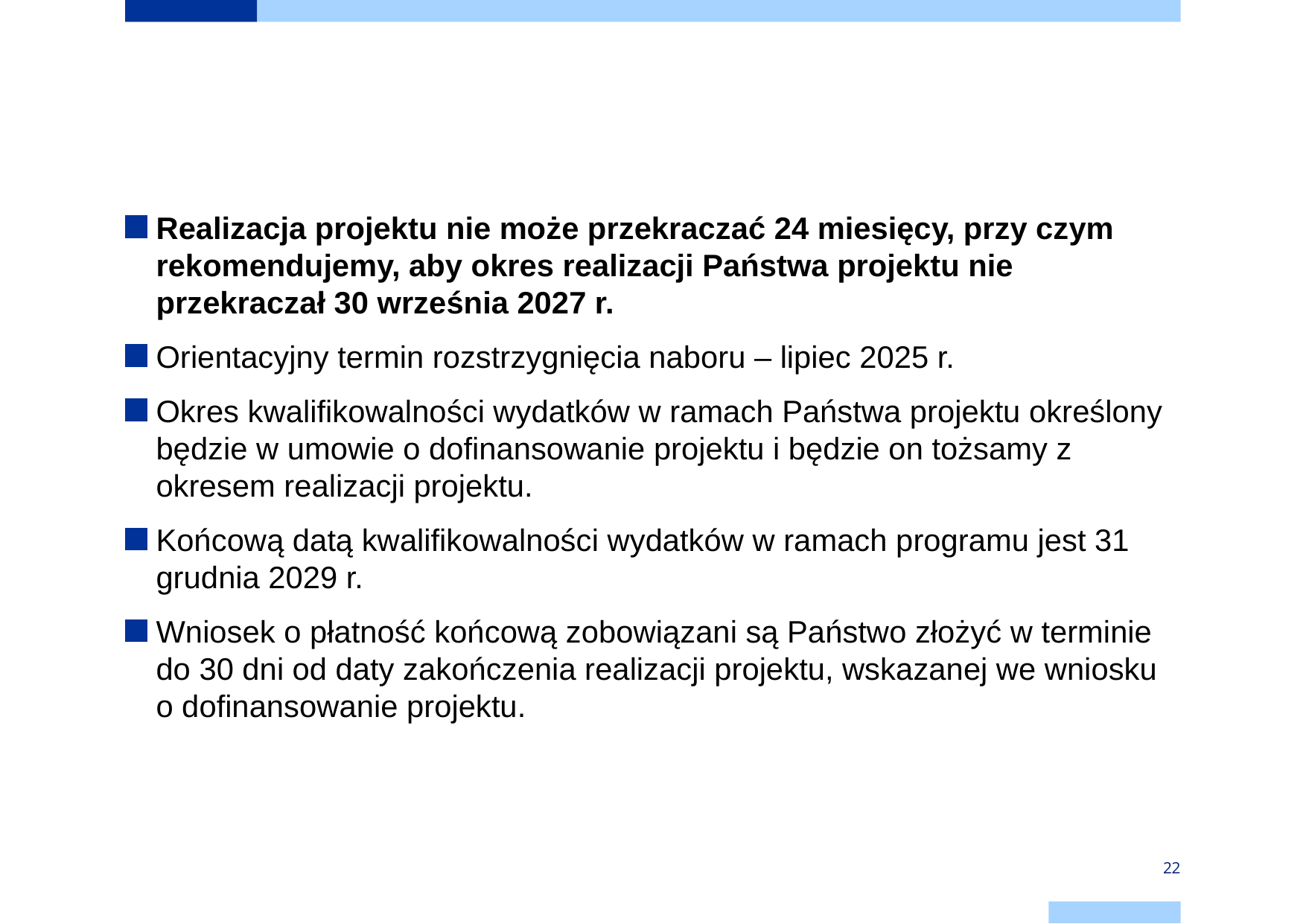

Realizacja projektu nie może przekraczać 24 miesięcy, przy czym rekomendujemy, aby okres realizacji Państwa projektu nie przekraczał 30 września 2027 r.
Orientacyjny termin rozstrzygnięcia naboru – lipiec 2025 r.
Okres kwalifikowalności wydatków w ramach Państwa projektu określony będzie w umowie o dofinansowanie projektu i będzie on tożsamy z okresem realizacji projektu.
Końcową datą kwalifikowalności wydatków w ramach programu jest 31 grudnia 2029 r.
Wniosek o płatność końcową zobowiązani są Państwo złożyć w terminie do 30 dni od daty zakończenia realizacji projektu, wskazanej we wniosku o dofinansowanie projektu.
22